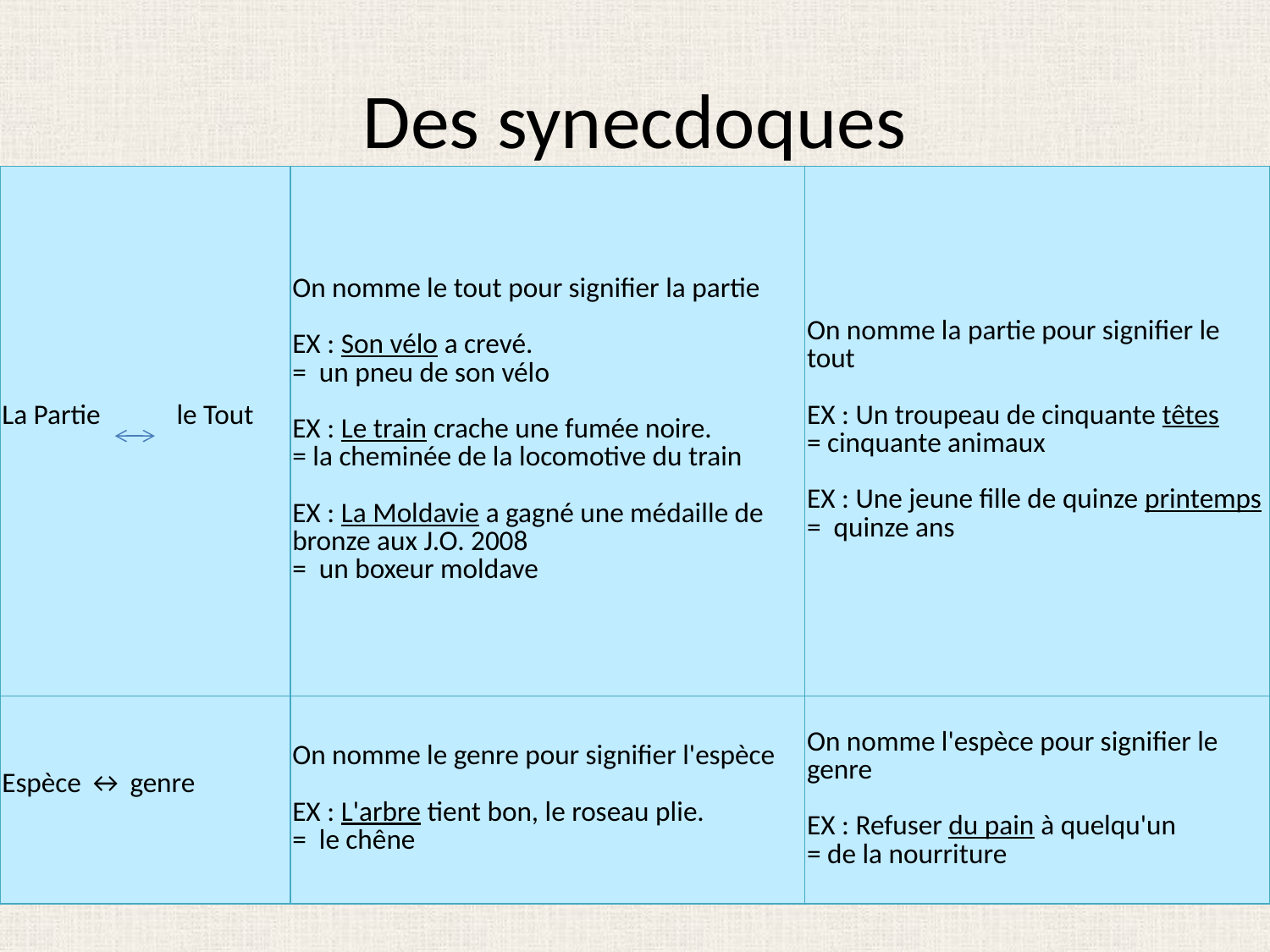

# Des synecdoques
| La Partie le Tout | On nomme le tout pour signifier la partie EX : Son vélo a crevé. = un pneu de son vélo EX : Le train crache une fumée noire. = la cheminée de la locomotive du train EX : La Moldavie a gagné une médaille de bronze aux J.O. 2008 = un boxeur moldave | On nomme la partie pour signifier le tout EX : Un troupeau de cinquante têtes = cinquante animaux EX : Une jeune fille de quinze printemps = quinze ans |
| --- | --- | --- |
| Espèce ↔ genre | On nomme le genre pour signifier l'espèce EX : L'arbre tient bon, le roseau plie. = le chêne | On nomme l'espèce pour signifier le genre EX : Refuser du pain à quelqu'un = de la nourriture |